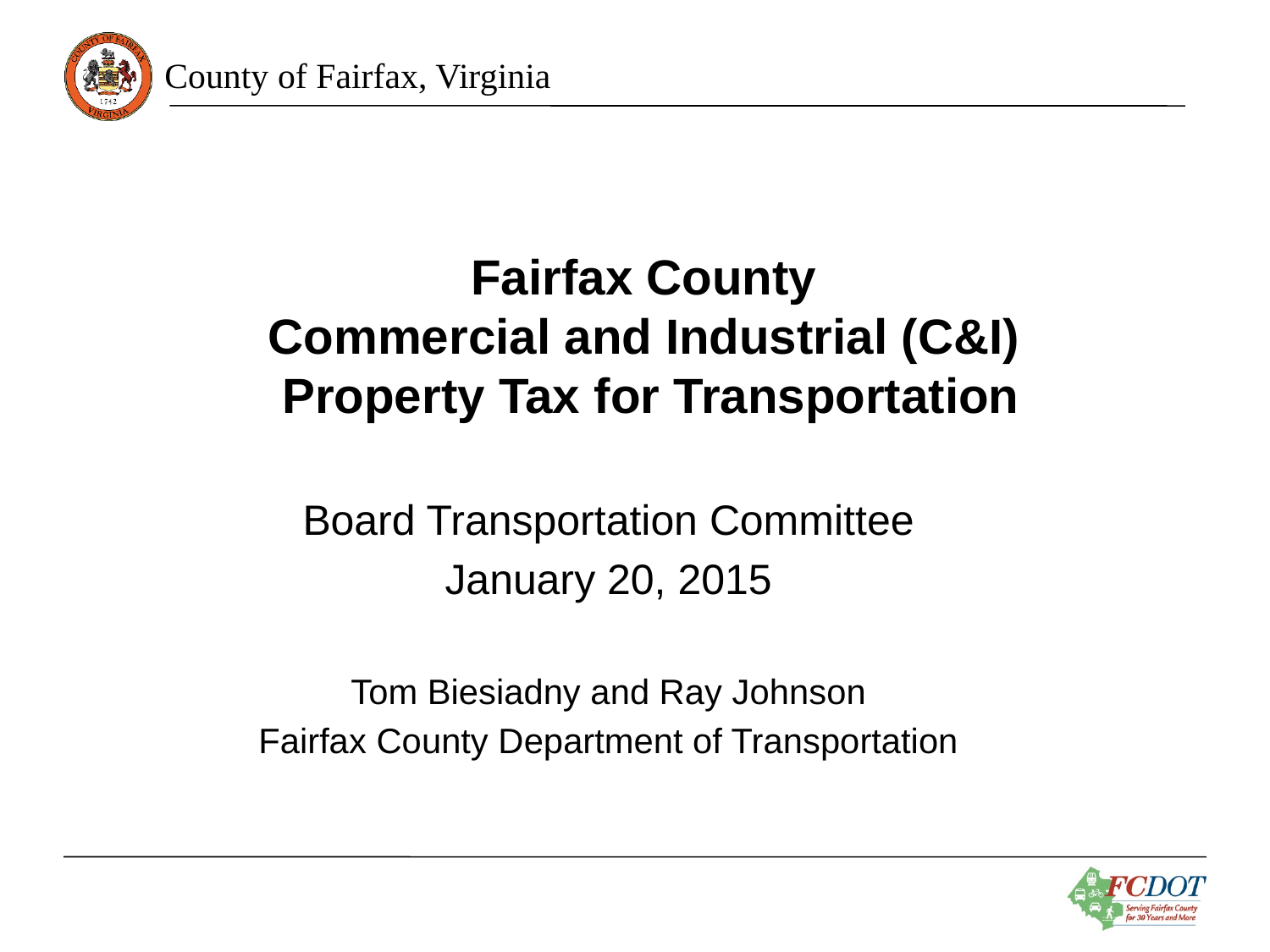

# Fairfax County Commercial and Industrial (C&I) Property Tax for Transportation
Board Transportation Committee
January 20, 2015

Tom Biesiadny and Ray Johnson
Fairfax County Department of Transportation